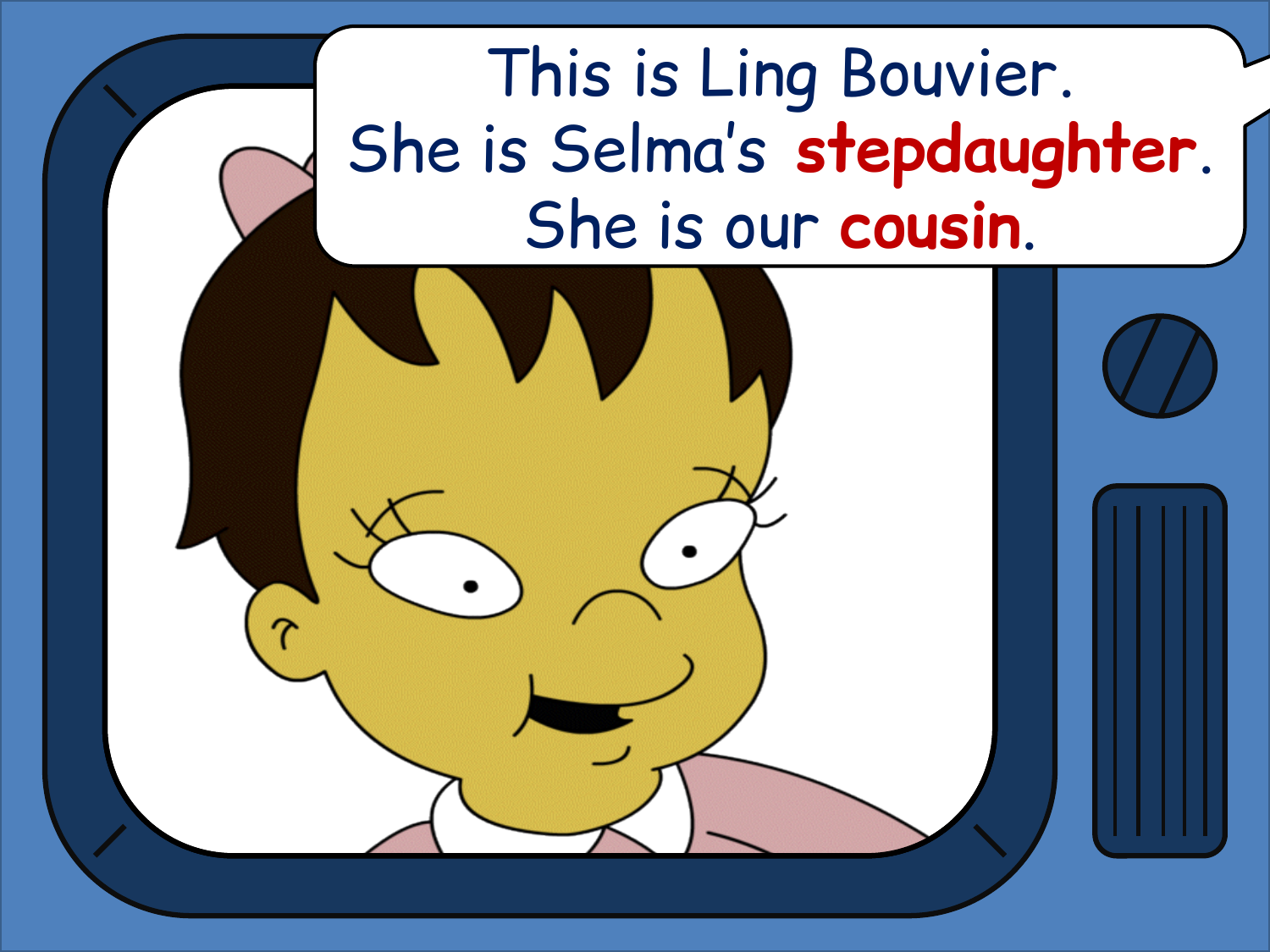

This is Ling Bouvier.
She is Selma’s stepdaughter.
She is our cousin.